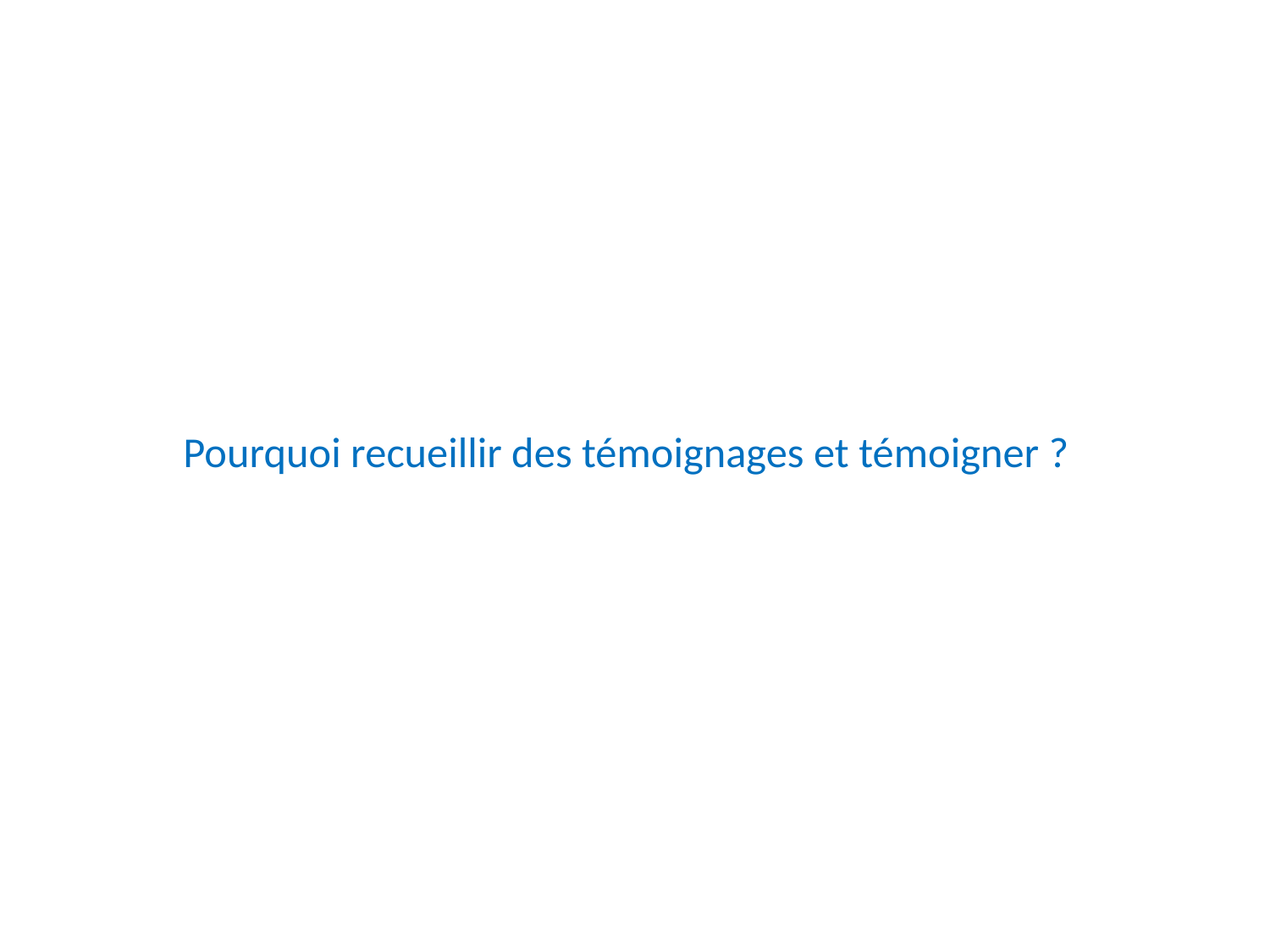

# Pourquoi recueillir des témoignages et témoigner ?